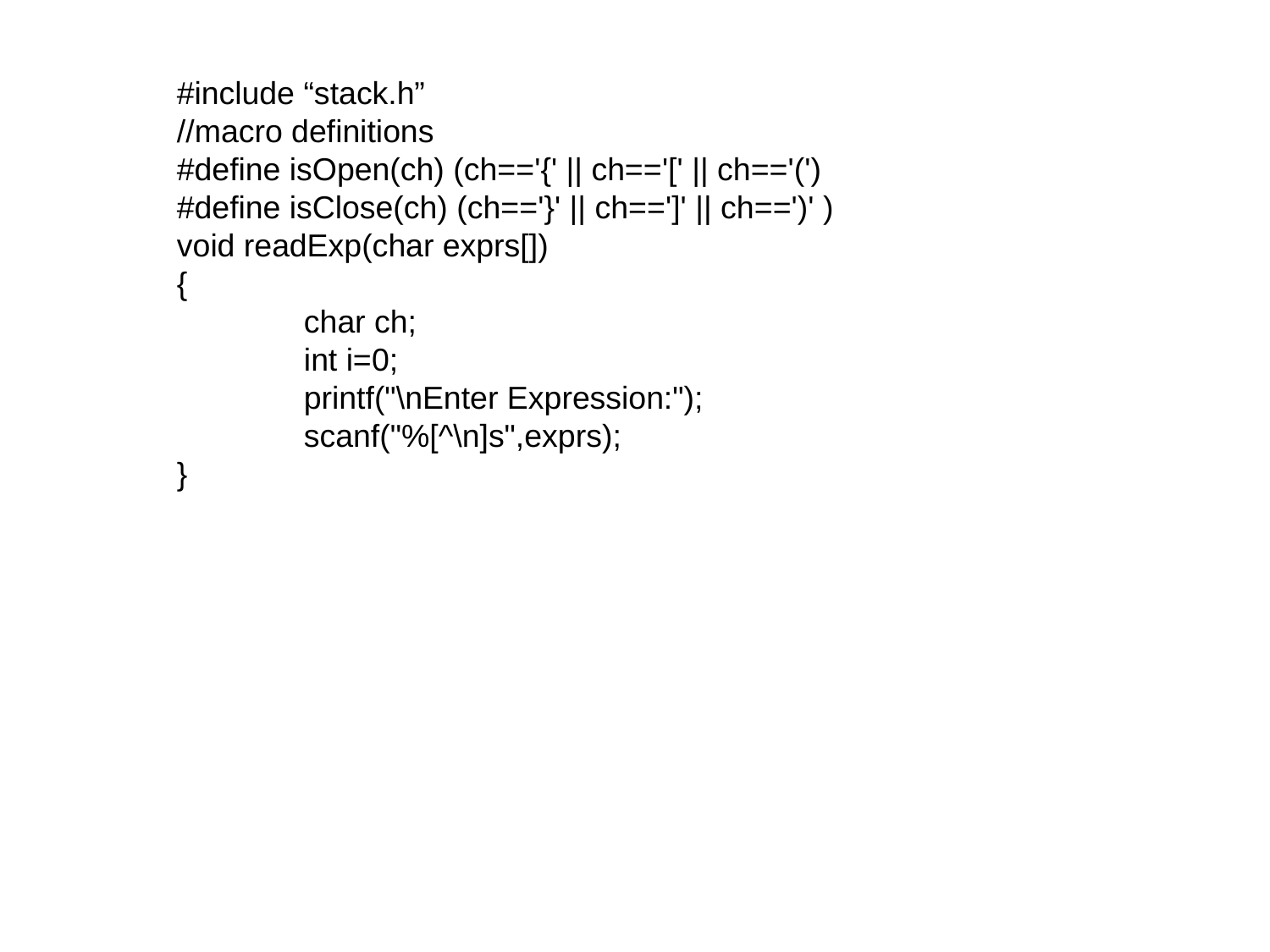

#include “stack.h”
//macro definitions
#define isOpen(ch) (ch=='{' || ch=='[' || ch=='(')
#define isClose(ch) (ch=='}' || ch==']' || ch==')' )
void readExp(char exprs[])
{
	char ch;
	int i=0;
     	printf("\nEnter Expression:");
	scanf("%[^\n]s",exprs);
}